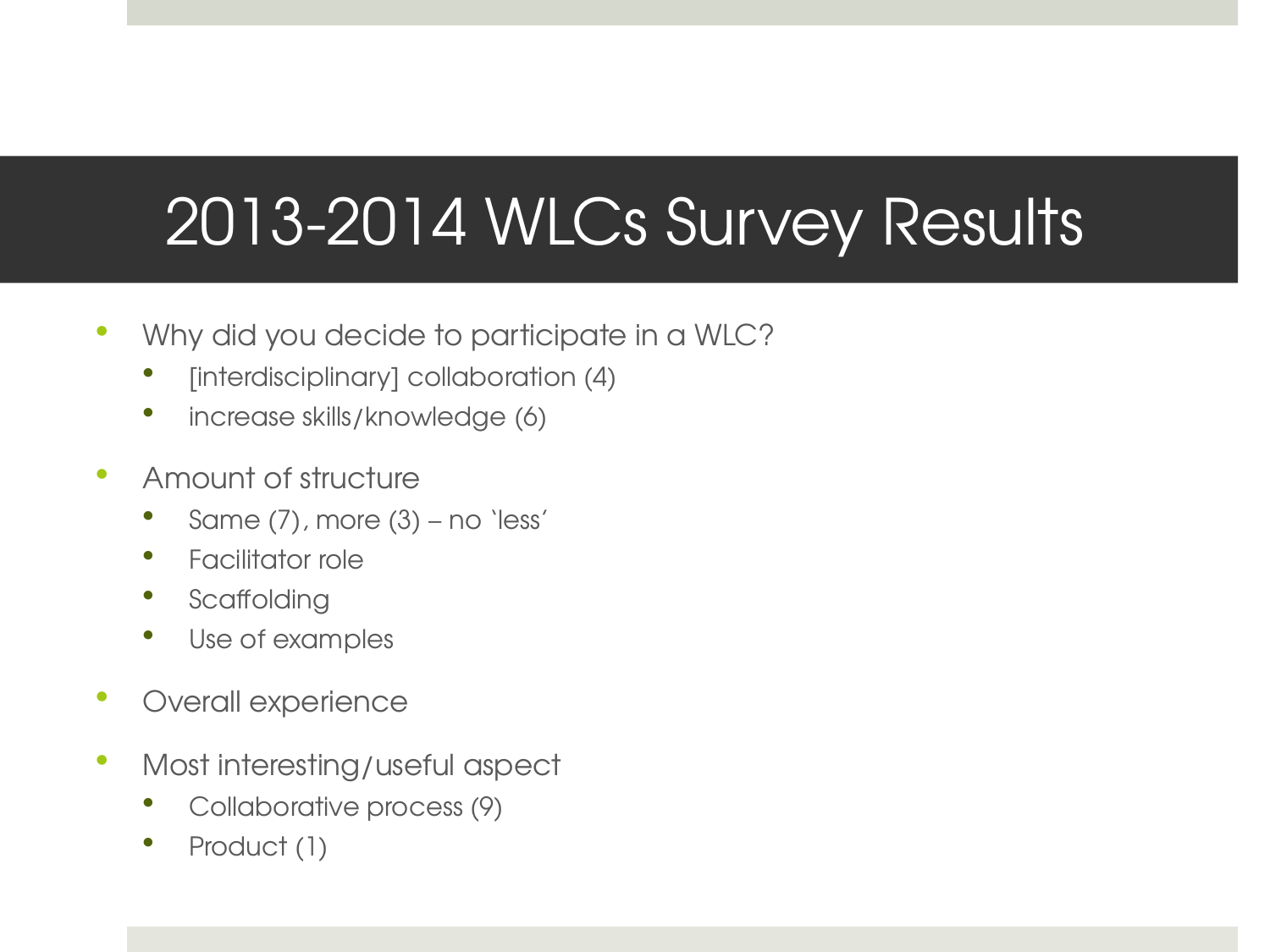

# 2013-2014 WLCs Survey Results
Why did you decide to participate in a WLC?
[interdisciplinary] collaboration (4)
increase skills/knowledge (6)
Amount of structure
Same (7), more (3) – no ‘less’
Facilitator role
Scaffolding
Use of examples
Overall experience
Most interesting/useful aspect
Collaborative process (9)
Product (1)